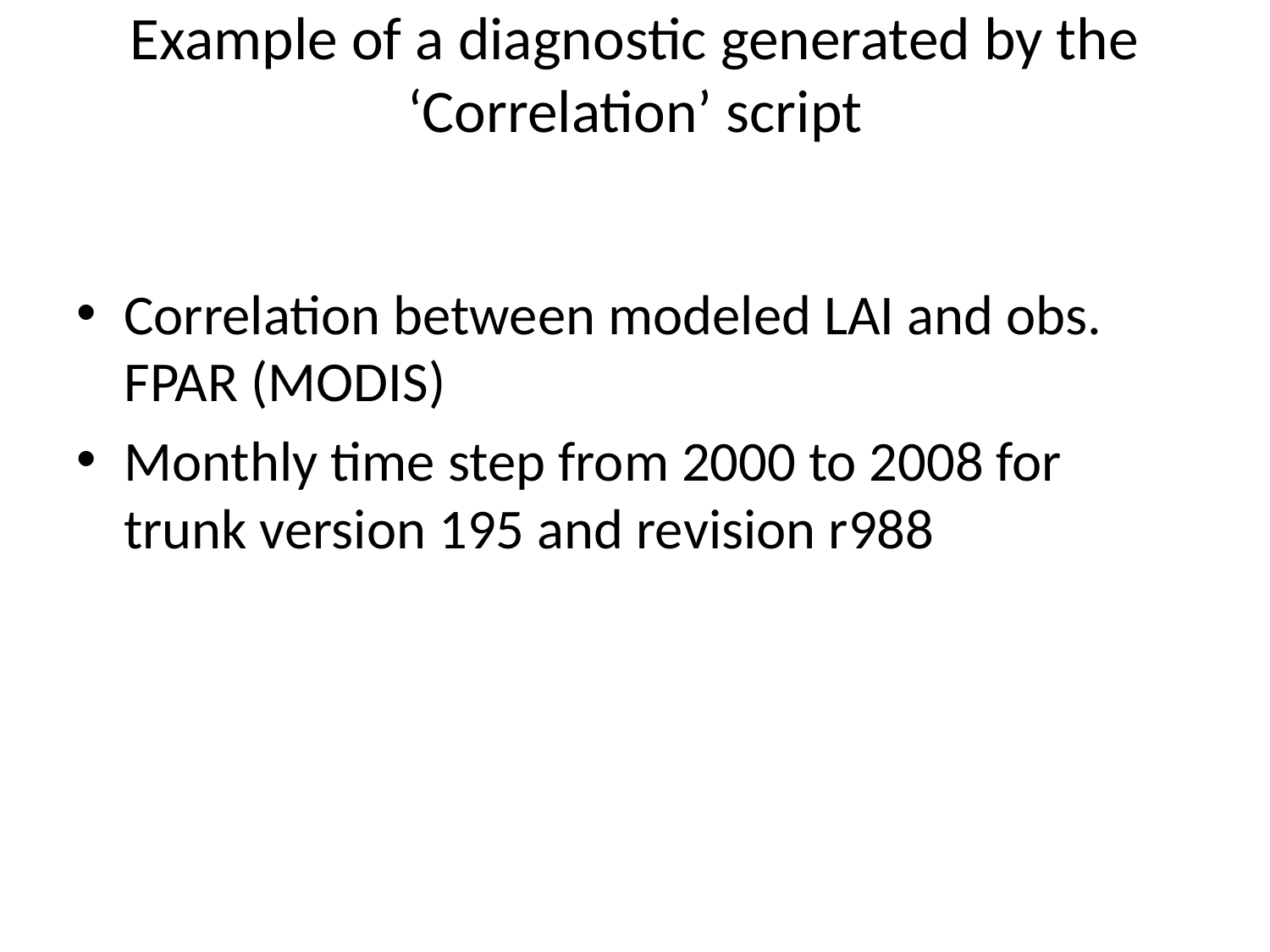

# Example of a diagnostic generated by the ‘Correlation’ script
Correlation between modeled LAI and obs. FPAR (MODIS)
Monthly time step from 2000 to 2008 for trunk version 195 and revision r988